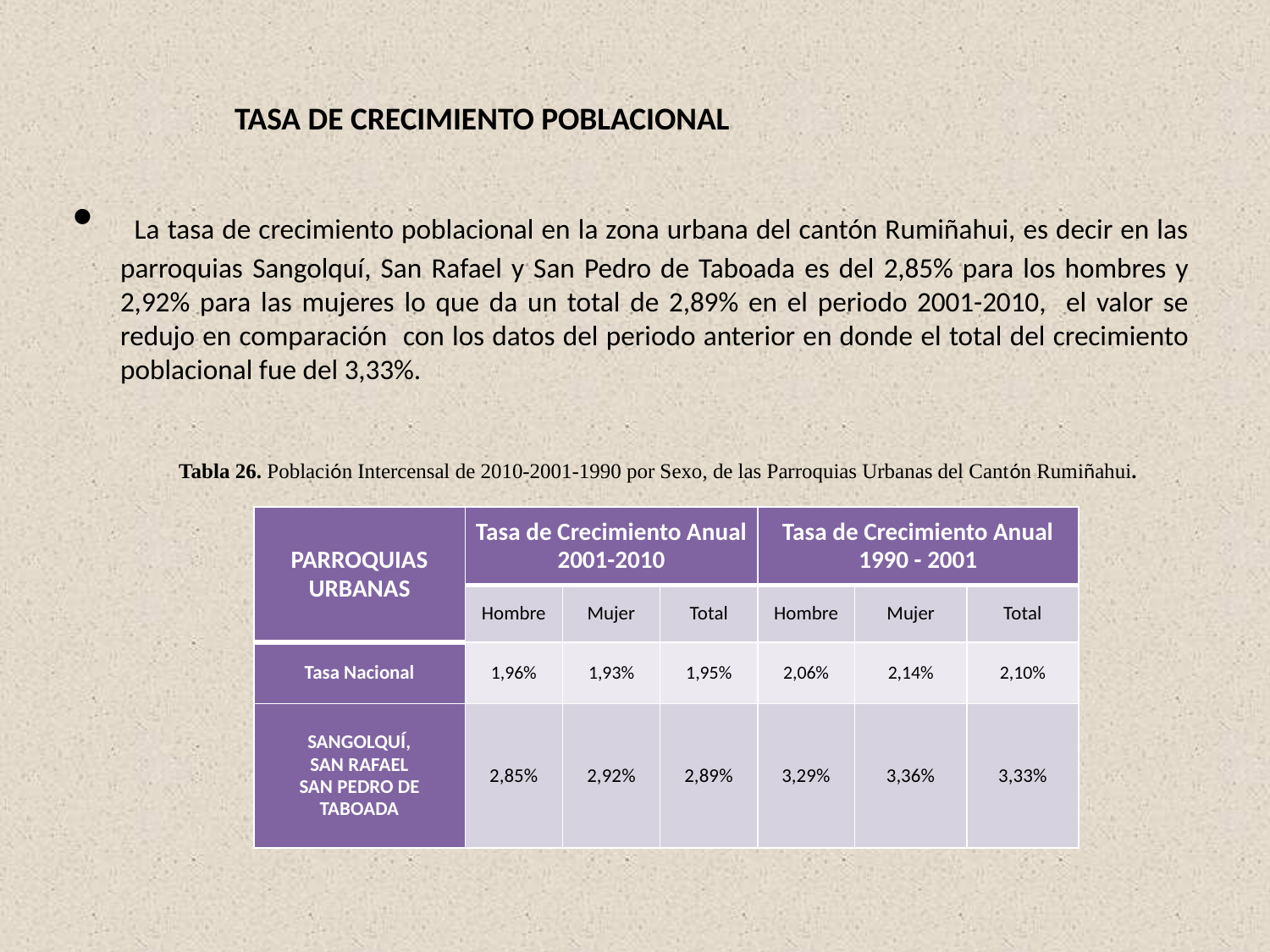

# TASA DE CRECIMIENTO POBLACIONAL
 La tasa de crecimiento poblacional en la zona urbana del cantón Rumiñahui, es decir en las parroquias Sangolquí, San Rafael y San Pedro de Taboada es del 2,85% para los hombres y 2,92% para las mujeres lo que da un total de 2,89% en el periodo 2001-2010,  el valor se redujo en comparación  con los datos del periodo anterior en donde el total del crecimiento poblacional fue del 3,33%.
Tabla 26. Población Intercensal de 2010-2001-1990 por Sexo, de las Parroquias Urbanas del Cantón Rumiñahui.

| PARROQUIAS URBANAS | Tasa de Crecimiento Anual 2001-2010 |  |  | Tasa de Crecimiento Anual 1990 - 2001 |  |  |
| --- | --- | --- | --- | --- | --- | --- |
|  | Hombre | Mujer | Total | Hombre | Mujer | Total |
| Tasa Nacional | 1,96% | 1,93% | 1,95% | 2,06% | 2,14% | 2,10% |
| SANGOLQUÍ, SAN RAFAEL SAN PEDRO DE TABOADA | 2,85% | 2,92% | 2,89% | 3,29% | 3,36% | 3,33% |